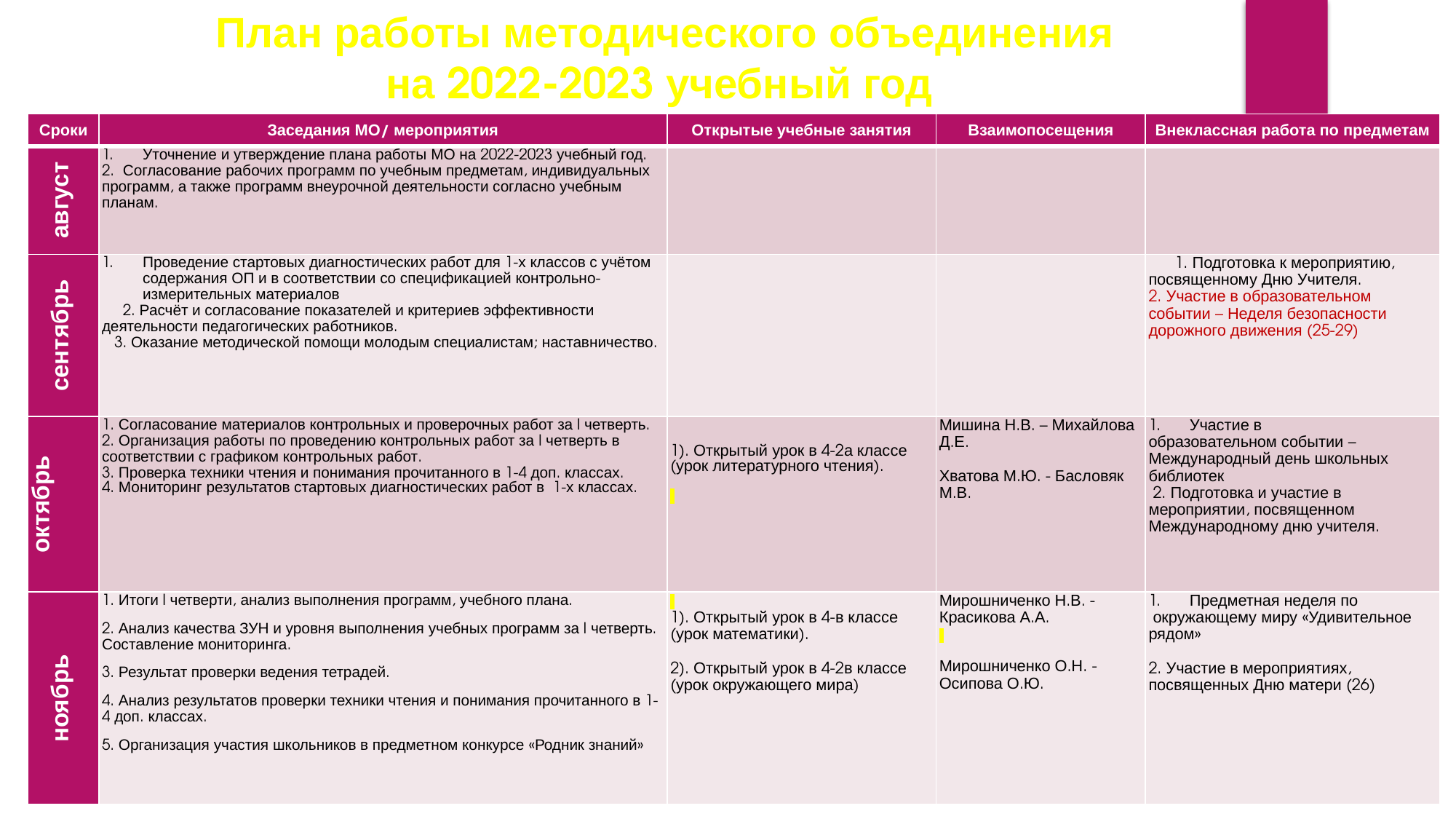

План работы методического объединения
на 2022-2023 учебный год
| Сроки | Заседания МО/ мероприятия | Открытые учебные занятия | Взаимопосещения | Внеклассная работа по предметам |
| --- | --- | --- | --- | --- |
| август | Уточнение и утверждение плана работы МО на 2022-2023 учебный год. 2. Согласование рабочих программ по учебным предметам, индивидуальных программ, а также программ внеурочной деятельности согласно учебным планам. |  |  |  |
| сентябрь | Проведение стартовых диагностических работ для 1-х классов с учётом содержания ОП и в соответствии со спецификацией контрольно-измерительных материалов 2. Расчёт и согласование показателей и критериев эффективности деятельности педагогических работников. 3. Оказание методической помощи молодым специалистам; наставничество. |  |  | 1. Подготовка к мероприятию, посвященному Дню Учителя. 2. Участие в образовательном событии – Неделя безопасности дорожного движения (25-29) |
| октябрь | 1. Согласование материалов контрольных и проверочных работ за I четверть. 2. Организация работы по проведению контрольных работ за I четверть в соответствии с графиком контрольных работ. 3. Проверка техники чтения и понимания прочитанного в 1-4 доп. классах. 4. Мониторинг результатов стартовых диагностических работ в 1-х классах. | 1). Открытый урок в 4-2а классе (урок литературного чтения). | Мишина Н.В. – Михайлова Д.Е. Хватова М.Ю. - Басловяк М.В. | Участие в образовательном событии –Международный день школьных библиотек  2. Подготовка и участие в мероприятии, посвященном Международному дню учителя. |
| ноябрь | 1. Итоги I четверти, анализ выполнения программ, учебного плана. 2. Анализ качества ЗУН и уровня выполнения учебных программ за I четверть. Составление мониторинга. 3. Результат проверки ведения тетрадей. 4. Анализ результатов проверки техники чтения и понимания прочитанного в 1-4 доп. классах. 5. Организация участия школьников в предметном конкурсе «Родник знаний» | 1). Открытый урок в 4-в классе (урок математики). 2). Открытый урок в 4-2в классе (урок окружающего мира) | Мирошниченко Н.В. - Красикова А.А.   Мирошниченко О.Н. - Осипова О.Ю. | Предметная неделя по окружающему миру «Удивительное рядом»   2. Участие в мероприятиях, посвященных Дню матери (26) |